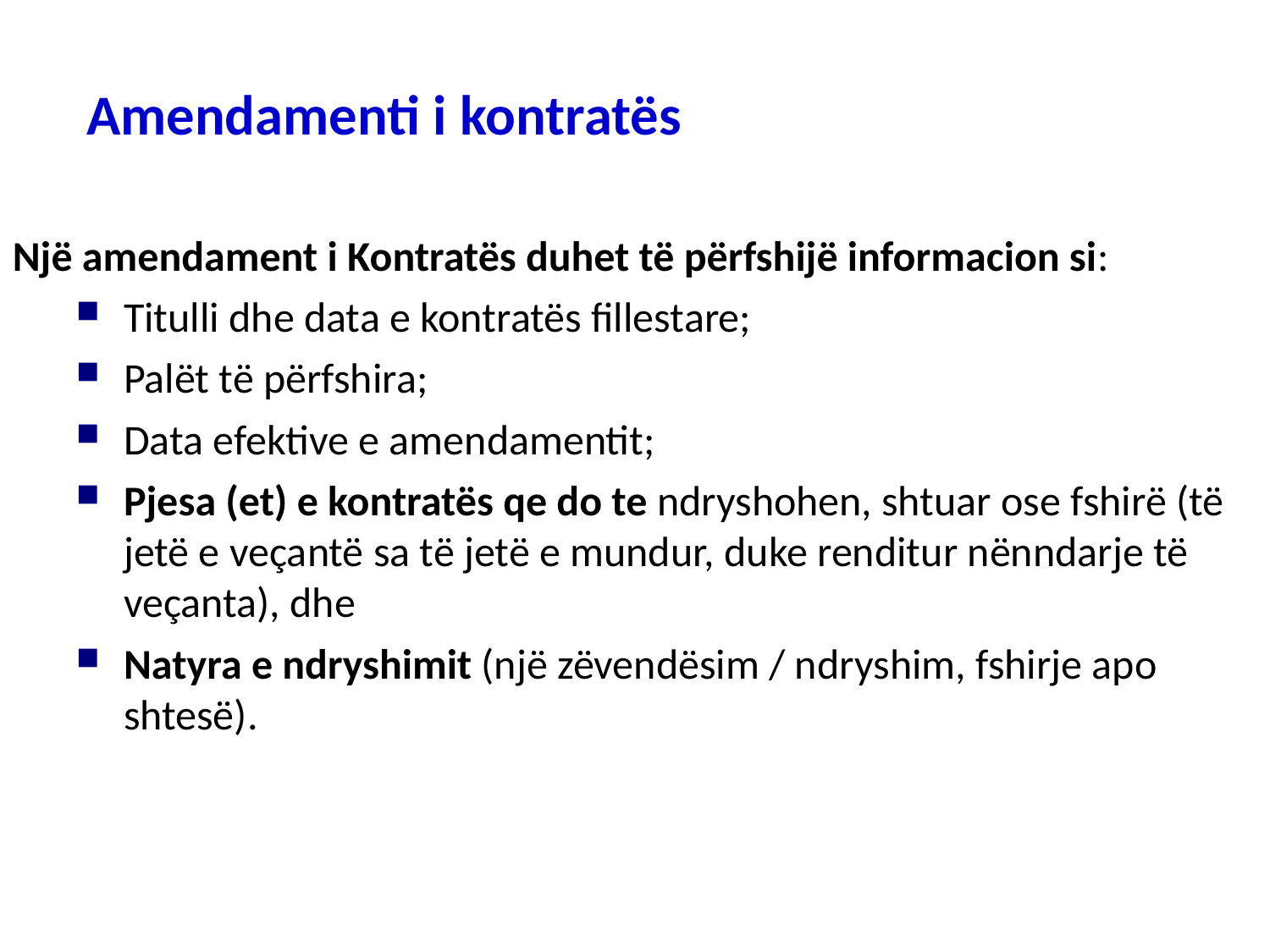

Amendamenti i kontratës

Një amendament i Kontratës duhet të përfshijë informacion si:
Titulli dhe data e kontratës fillestare;
Palët të përfshira;
Data efektive e amendamentit;
Pjesa (et) e kontratës qe do te ndryshohen, shtuar ose fshirë (të jetë e veçantë sa të jetë e mundur, duke renditur nënndarje të veçanta), dhe
Natyra e ndryshimit (një zëvendësim / ndryshim, fshirje apo shtesë).